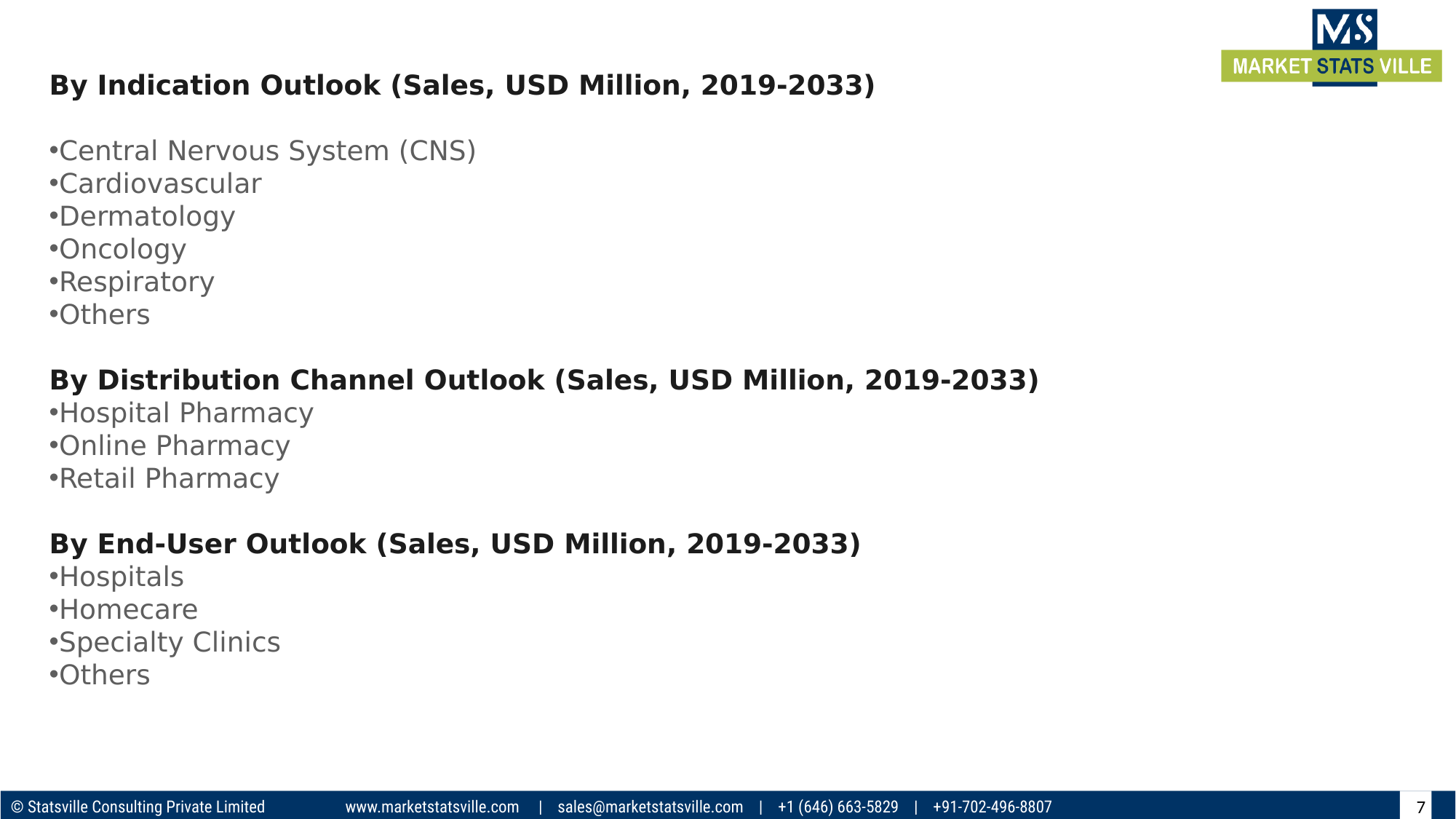

By Indication Outlook (Sales, USD Million, 2019-2033)

Central Nervous System (CNS)
Cardiovascular
Dermatology
Oncology
Respiratory
Others

By Distribution Channel Outlook (Sales, USD Million, 2019-2033)
Hospital Pharmacy
Online Pharmacy
Retail Pharmacy

By End-User Outlook (Sales, USD Million, 2019-2033)
Hospitals
Homecare
Specialty Clinics
Others

7